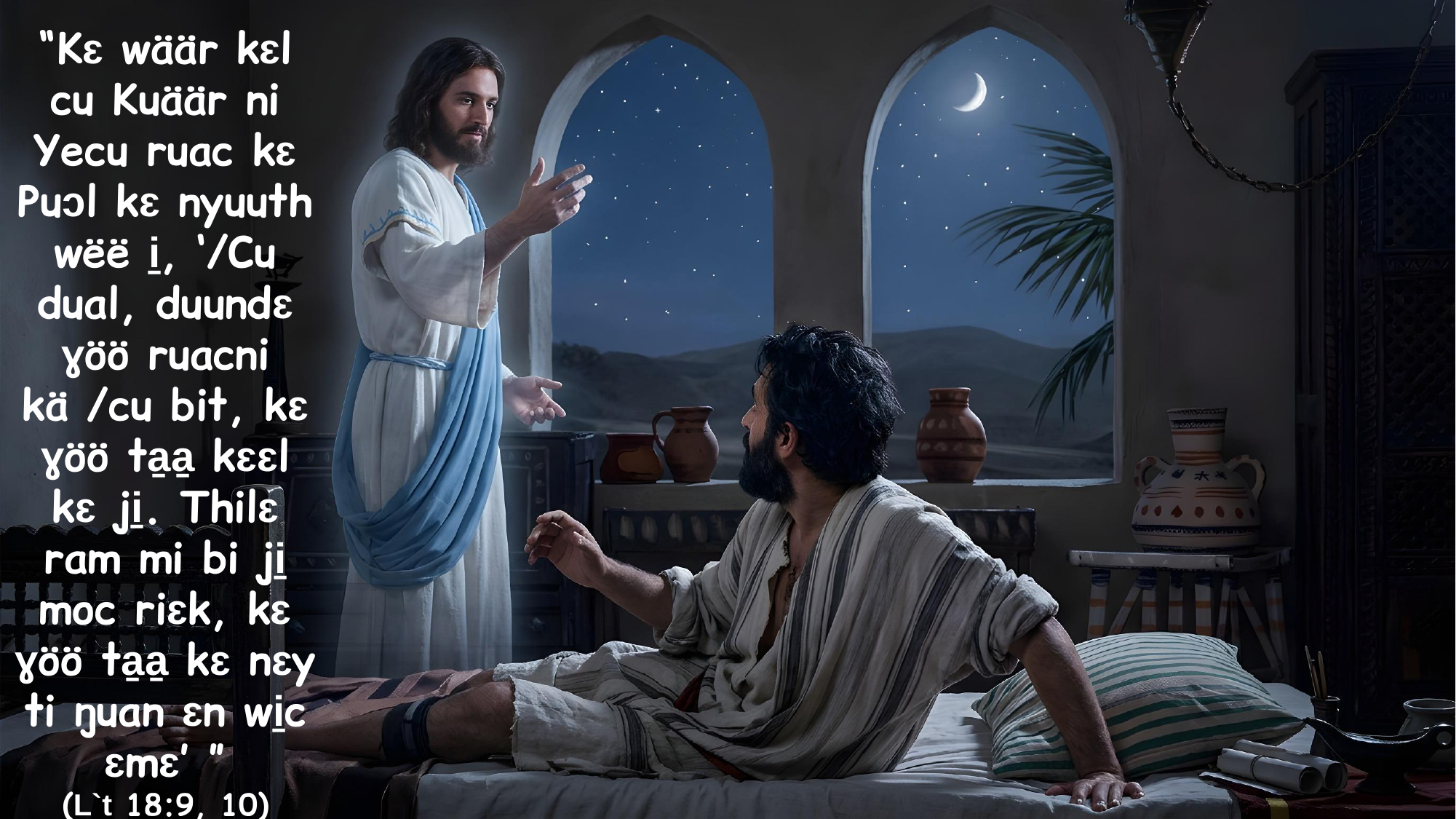

“Kɛ wäär kɛl cu Kuäär ni Yecu ruac kɛ Puɔl kɛ nyuuth wëë i̱, ‘/Cu dual, duundɛ ɣöö ruacni kä /cu bit, kɛ ɣöö ta̱a̱ kɛɛl kɛ ji̱. Thilɛ ram mi bi ji̱ moc riɛk, kɛ ɣöö ta̱a̱ kɛ nɛy ti ŋuan ɛn wi̱c ɛmɛ’ ”
(L`t 18:9, 10)